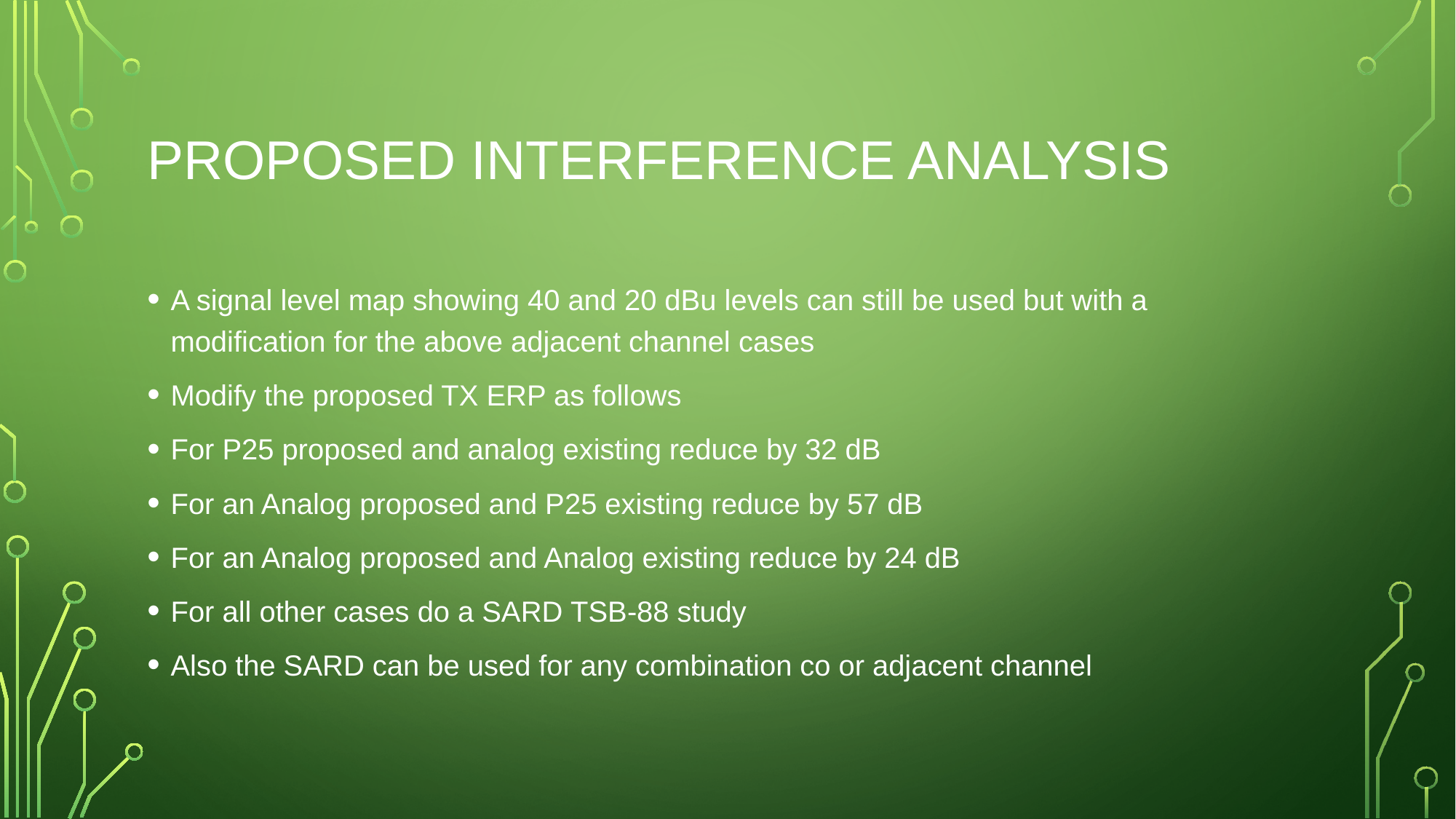

# Proposed interference analysis
A signal level map showing 40 and 20 dBu levels can still be used but with a modification for the above adjacent channel cases
Modify the proposed TX ERP as follows
For P25 proposed and analog existing reduce by 32 dB
For an Analog proposed and P25 existing reduce by 57 dB
For an Analog proposed and Analog existing reduce by 24 dB
For all other cases do a SARD TSB-88 study
Also the SARD can be used for any combination co or adjacent channel